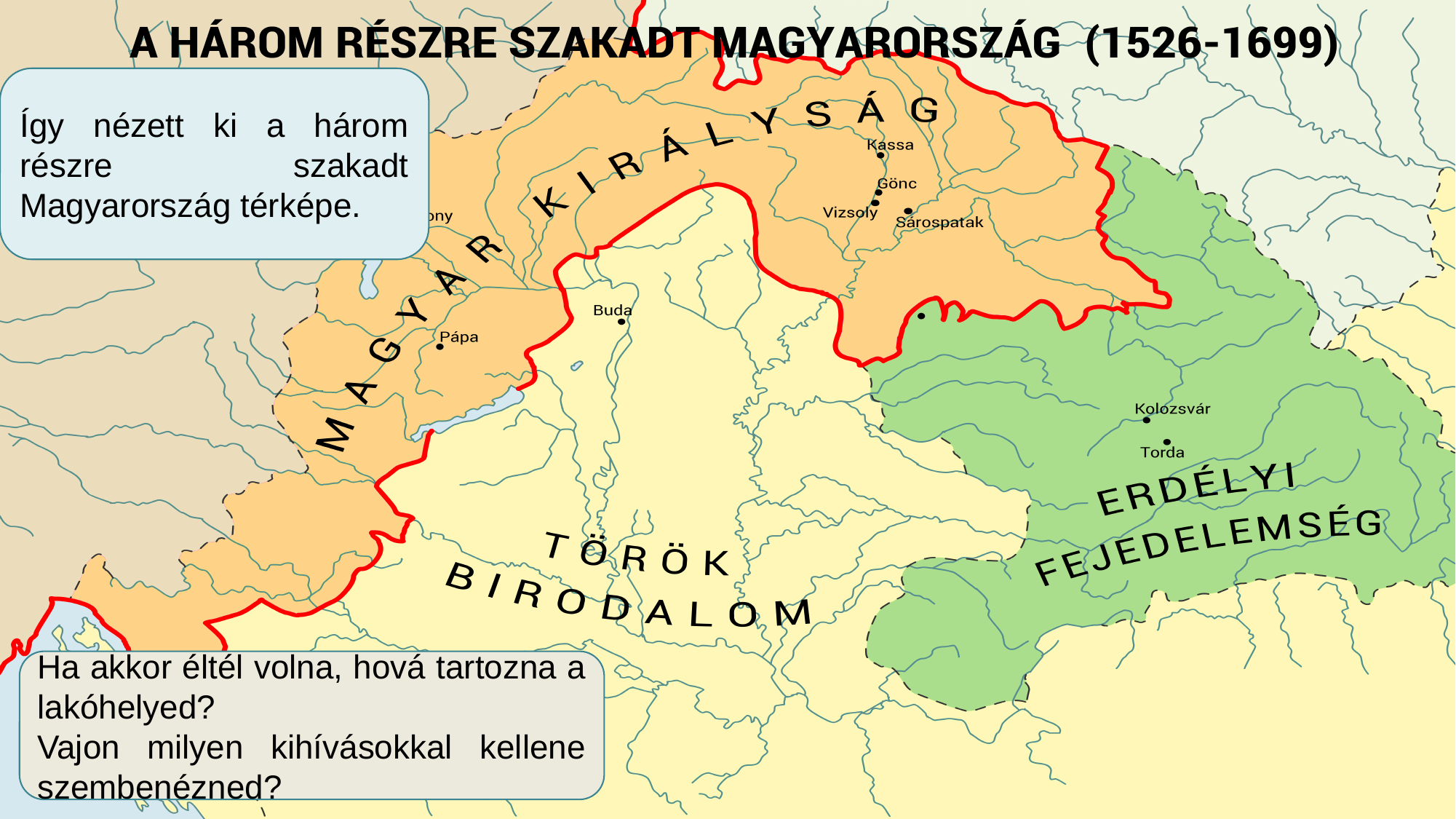

Így nézett ki a három részre szakadt Magyarország térképe.
Ha akkor éltél volna, hová tartozna a lakóhelyed?
Vajon milyen kihívásokkal kellene szembenézned?